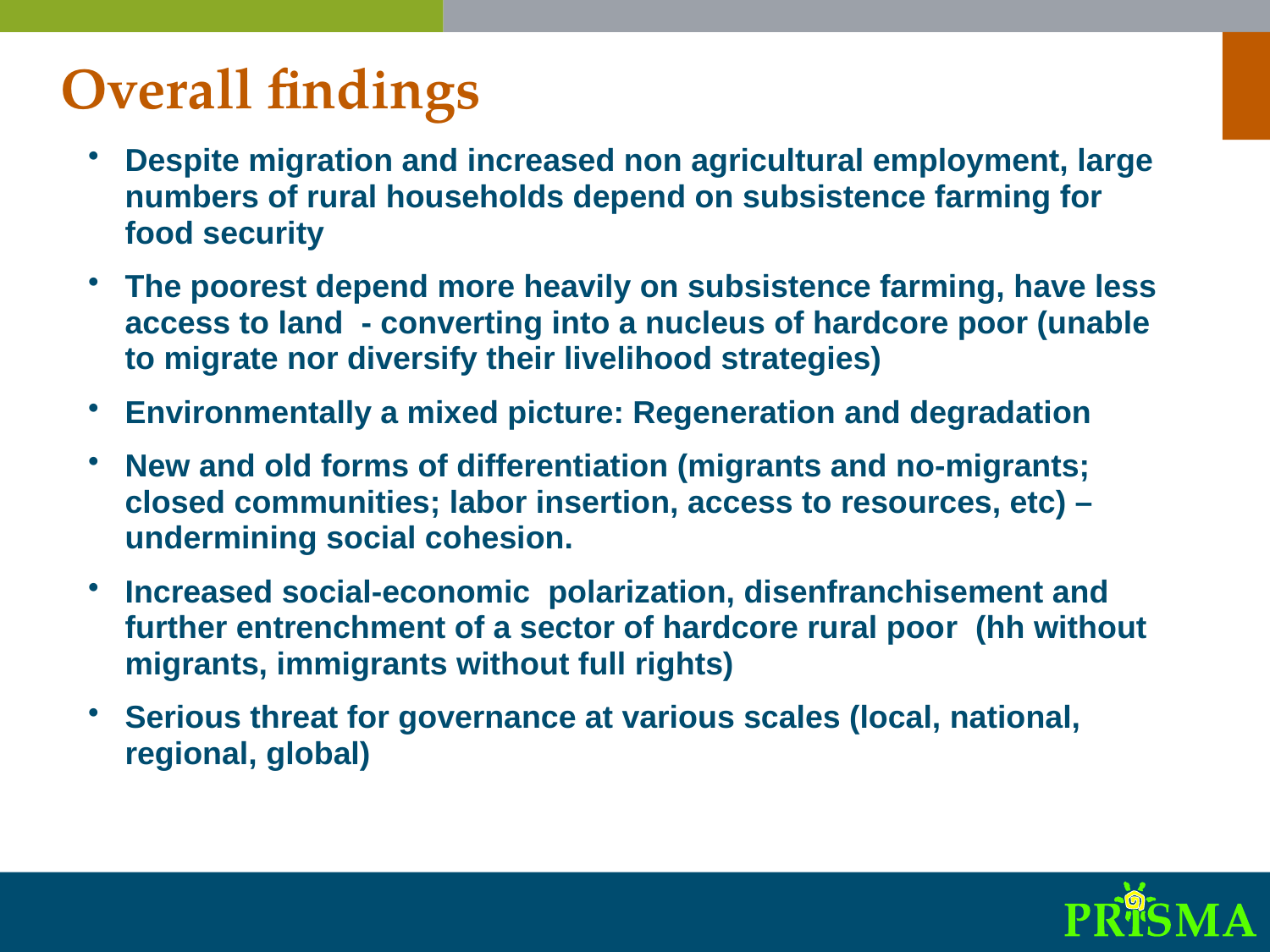

Overall findings
Despite migration and increased non agricultural employment, large numbers of rural households depend on subsistence farming for food security
The poorest depend more heavily on subsistence farming, have less access to land  - converting into a nucleus of hardcore poor (unable to migrate nor diversify their livelihood strategies)
Environmentally a mixed picture: Regeneration and degradation
New and old forms of differentiation (migrants and no-migrants; closed communities; labor insertion, access to resources, etc) – undermining social cohesion.
Increased social-economic  polarization, disenfranchisement and further entrenchment of a sector of hardcore rural poor  (hh without  migrants, immigrants without full rights)
Serious threat for governance at various scales (local, national, regional, global)